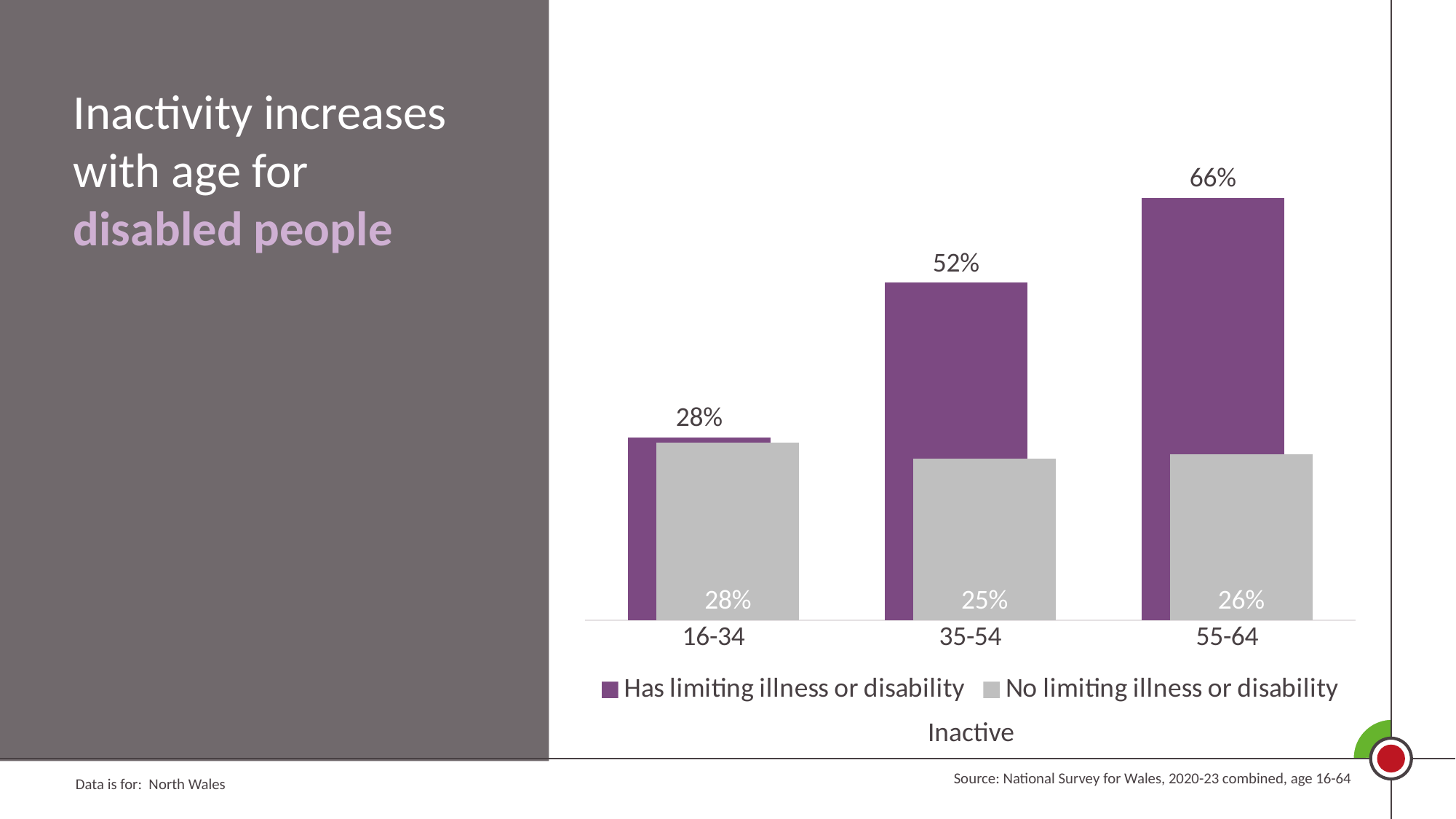

Inactivity increases with age for disabled people

### Chart

| Category | Has limiting illness or disability | No limiting illness or disability |
|---|---|---|
| 16-34 | 0.2835135460238908 | 0.27532186492495103 |
| 35-54 | 0.5234812607760555 | 0.25078664552288255 |
| 55-64 | 0.6552390360229039 | 0.2572892577762444 |
Inactive